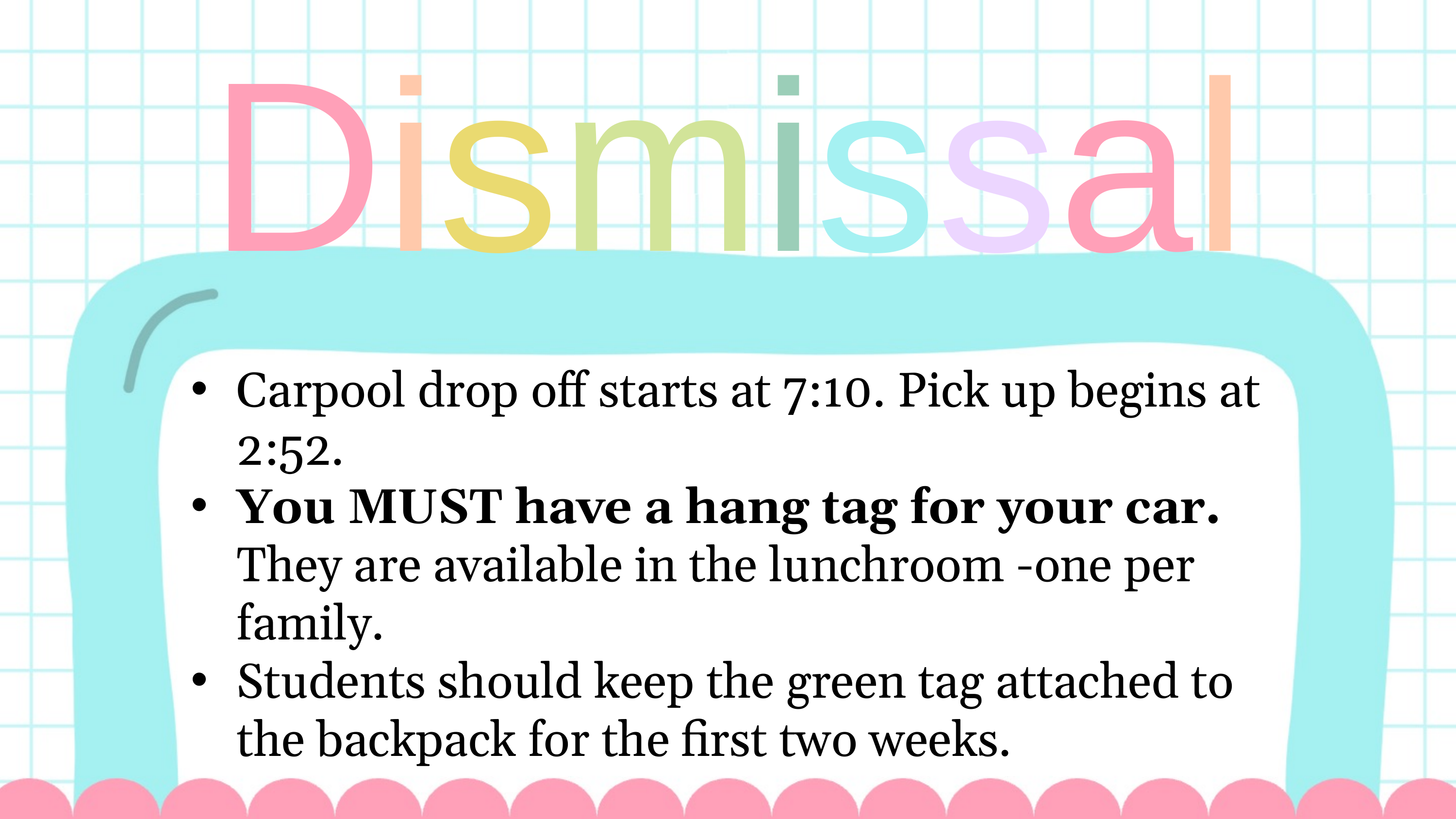

Dismissal
Carpool drop off starts at 7:10. Pick up begins at 2:52.​
You MUST have a hang tag for your car. They are available in the lunchroom -one per family.​
Students should keep the green tag attached to the backpack for the first two weeks.